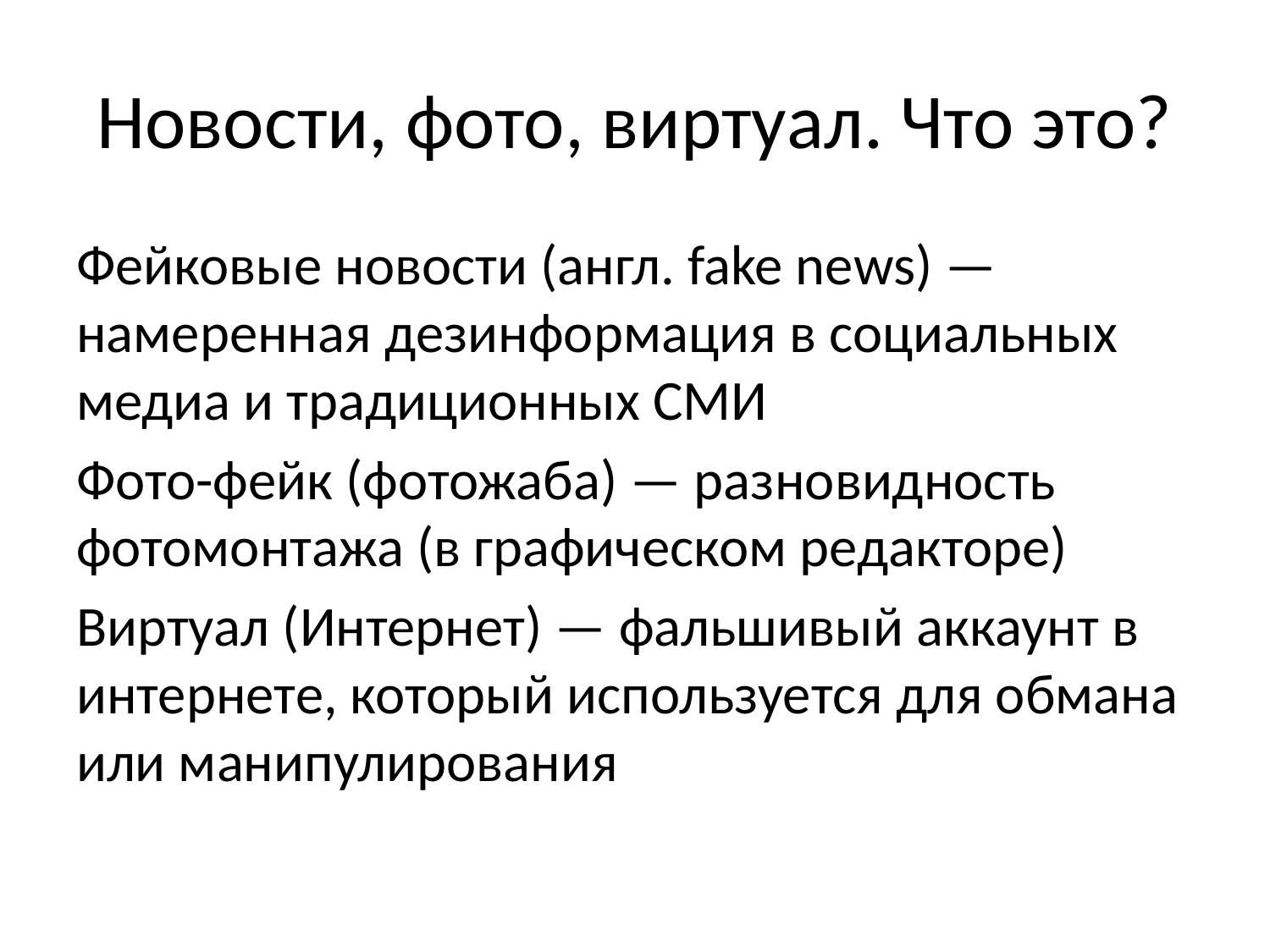

# Новости, фото, виртуал. Что это?
Фейковые новости (англ. fake news) — намеренная дезинформация в социальных медиа и традиционных СМИ
Фото-фейк (фотожаба) — разновидность фотомонтажа (в графическом редакторе)
Виртуал (Интернет) — фальшивый аккаунт в интернете, который используется для обмана или манипулирования